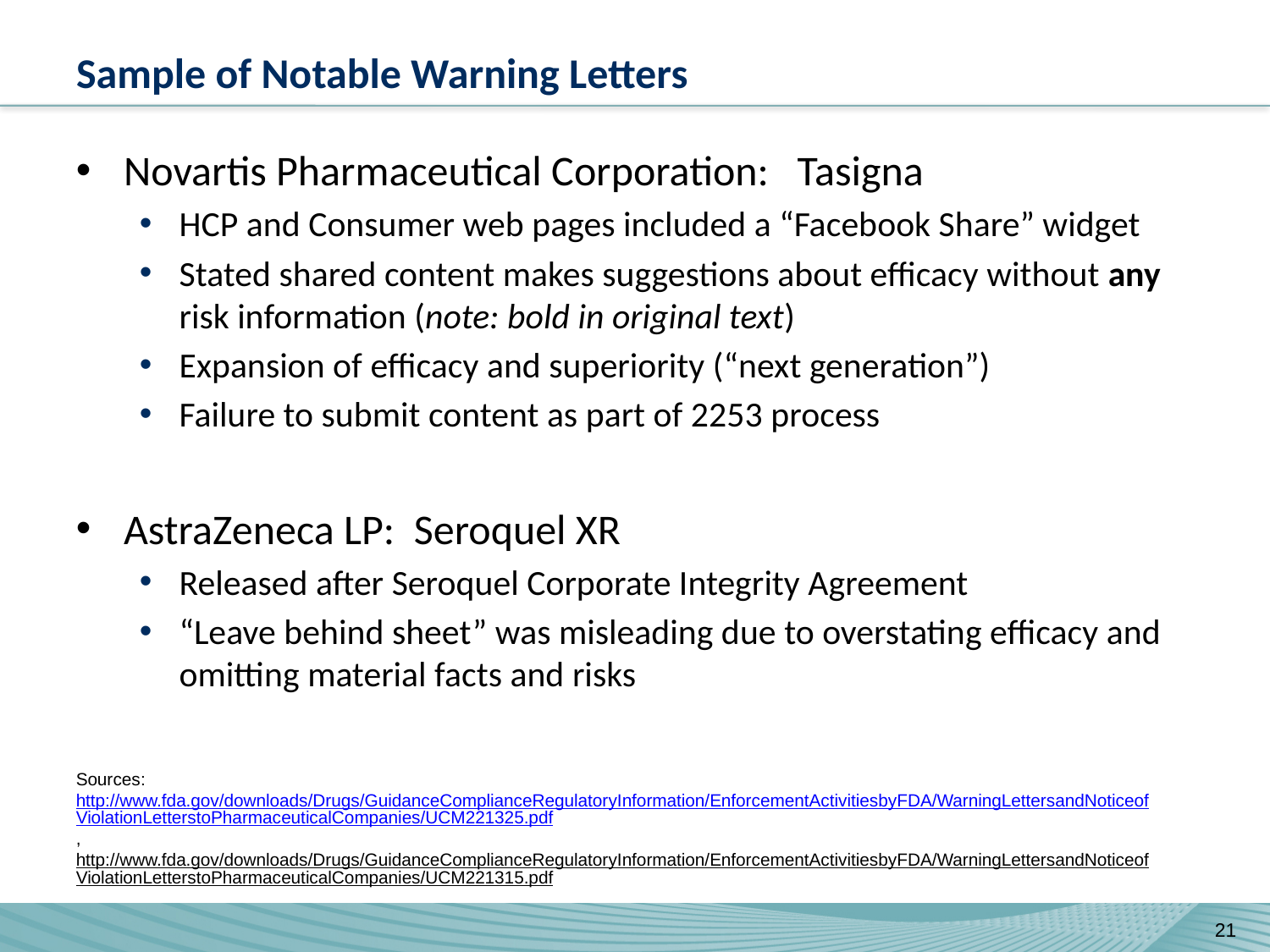

# Sample of Notable Warning Letters
Novartis Pharmaceutical Corporation:   Tasigna
HCP and Consumer web pages included a “Facebook Share” widget
Stated shared content makes suggestions about efficacy without any risk information (note: bold in original text)
Expansion of efficacy and superiority (“next generation”)
Failure to submit content as part of 2253 process

AstraZeneca LP:  Seroquel XR
Released after Seroquel Corporate Integrity Agreement
“Leave behind sheet” was misleading due to overstating efficacy and omitting material facts and risks

Sources:  http://www.fda.gov/downloads/Drugs/GuidanceComplianceRegulatoryInformation/EnforcementActivitiesbyFDA/WarningLettersandNoticeofViolationLetterstoPharmaceuticalCompanies/UCM221325.pdf,
http://www.fda.gov/downloads/Drugs/GuidanceComplianceRegulatoryInformation/EnforcementActivitiesbyFDA/WarningLettersandNoticeofViolationLetterstoPharmaceuticalCompanies/UCM221315.pdf